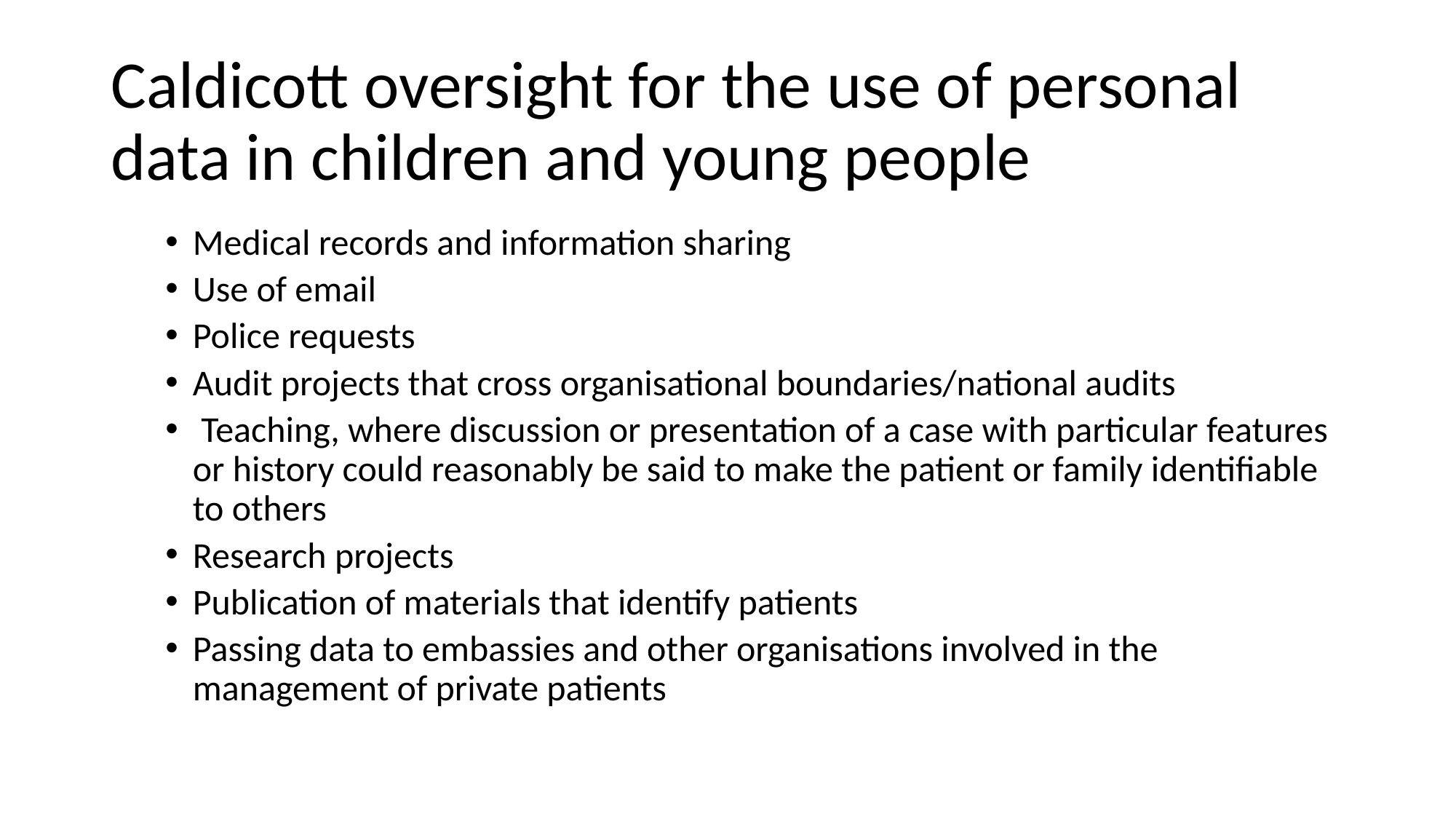

# Caldicott oversight for the use of personal data in children and young people
Medical records and information sharing
Use of email
Police requests
Audit projects that cross organisational boundaries/national audits
 Teaching, where discussion or presentation of a case with particular features or history could reasonably be said to make the patient or family identifiable to others
Research projects
Publication of materials that identify patients
Passing data to embassies and other organisations involved in the management of private patients